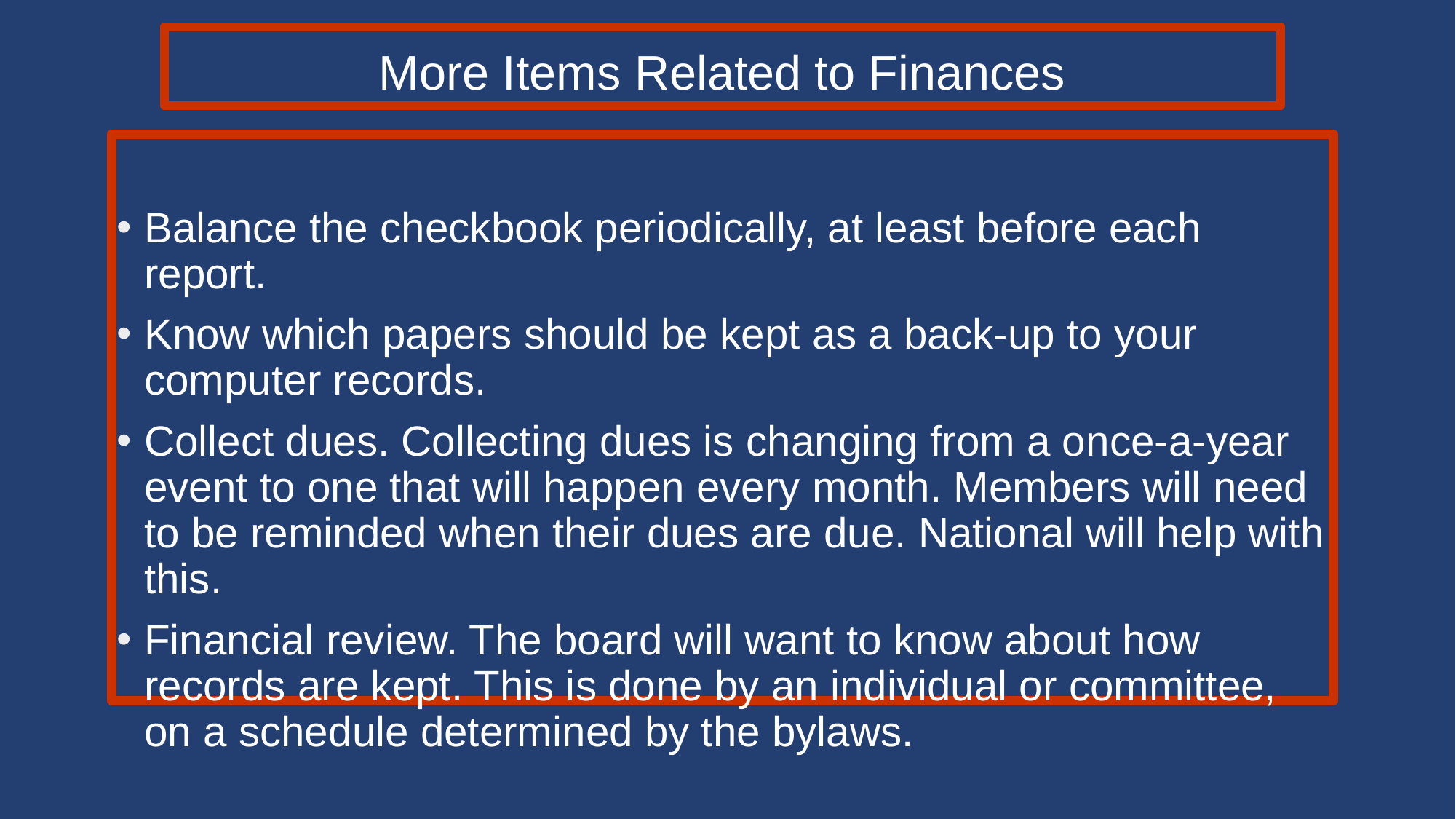

# More Items Related to Finances

Balance the checkbook periodically, at least before each report.
Know which papers should be kept as a back-up to your computer records.
Collect dues. Collecting dues is changing from a once-a-year event to one that will happen every month. Members will need to be reminded when their dues are due. National will help with this.
Financial review. The board will want to know about how records are kept. This is done by an individual or committee, on a schedule determined by the bylaws.